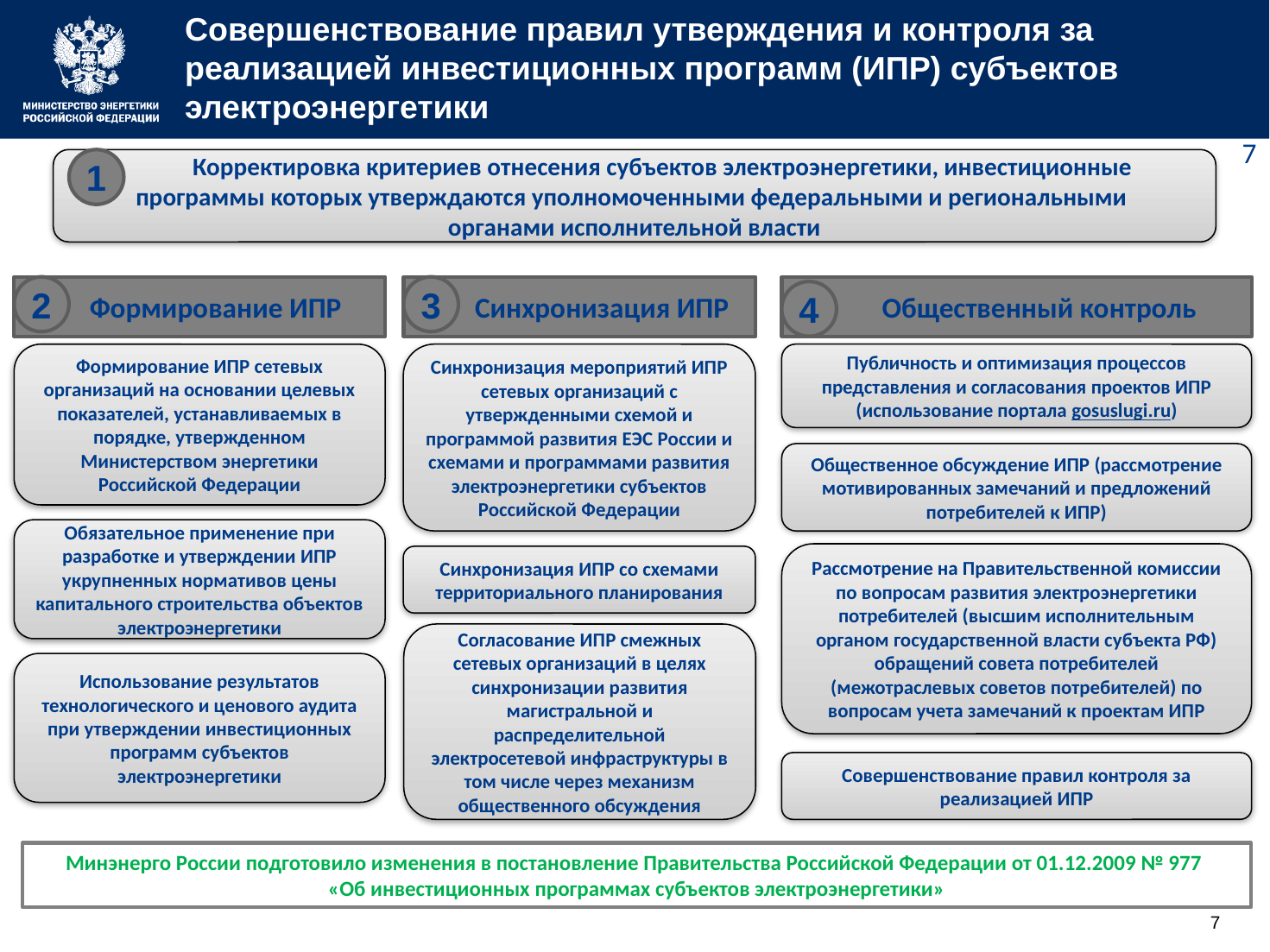

# Совершенствование правил утверждения и контроля за реализацией инвестиционных программ (ИПР) субъектов электроэнергетики
7
          Корректировка критериев отнесения субъектов электроэнергетики, инвестиционные программы которых утверждаются уполномоченными федеральными и региональными
органами исполнительной власти
1
     Формирование ИПР
2
       Синхронизация ИПР
3
       Общественный контроль
4
Формирование ИПР сетевых организаций на основании целевых показателей, устанавливаемых в порядке, утвержденном Министерством энергетики Российской Федерации
Синхронизация мероприятий ИПР сетевых организаций с утвержденными схемой и программой развития ЕЭС России и схемами и программами развития электроэнергетики субъектов Российской Федерации
Публичность и оптимизация процессов представления и согласования проектов ИПР (использование портала gosuslugi.ru)
Общественное обсуждение ИПР (рассмотрение мотивированных замечаний и предложений потребителей к ИПР)
Обязательное применение при разработке и утверждении ИПР укрупненных нормативов цены капитального строительства объектов электроэнергетики
Рассмотрение на Правительственной комиссии по вопросам развития электроэнергетики потребителей (высшим исполнительным органом государственной власти субъекта РФ) обращений совета потребителей (межотраслевых советов потребителей) по вопросам учета замечаний к проектам ИПР
Синхронизация ИПР со схемами территориального планирования
Согласование ИПР смежных сетевых организаций в целях синхронизации развития магистральной и распределительной электросетевой инфраструктуры в том числе через механизм общественного обсуждения
Использование результатов технологического и ценового аудита при утверждении инвестиционных программ субъектов электроэнергетики
Совершенствование правил контроля за реализацией ИПР
Минэнерго России подготовило изменения в постановление Правительства Российской Федерации от 01.12.2009 № 977
«Об инвестиционных программах субъектов электроэнергетики»